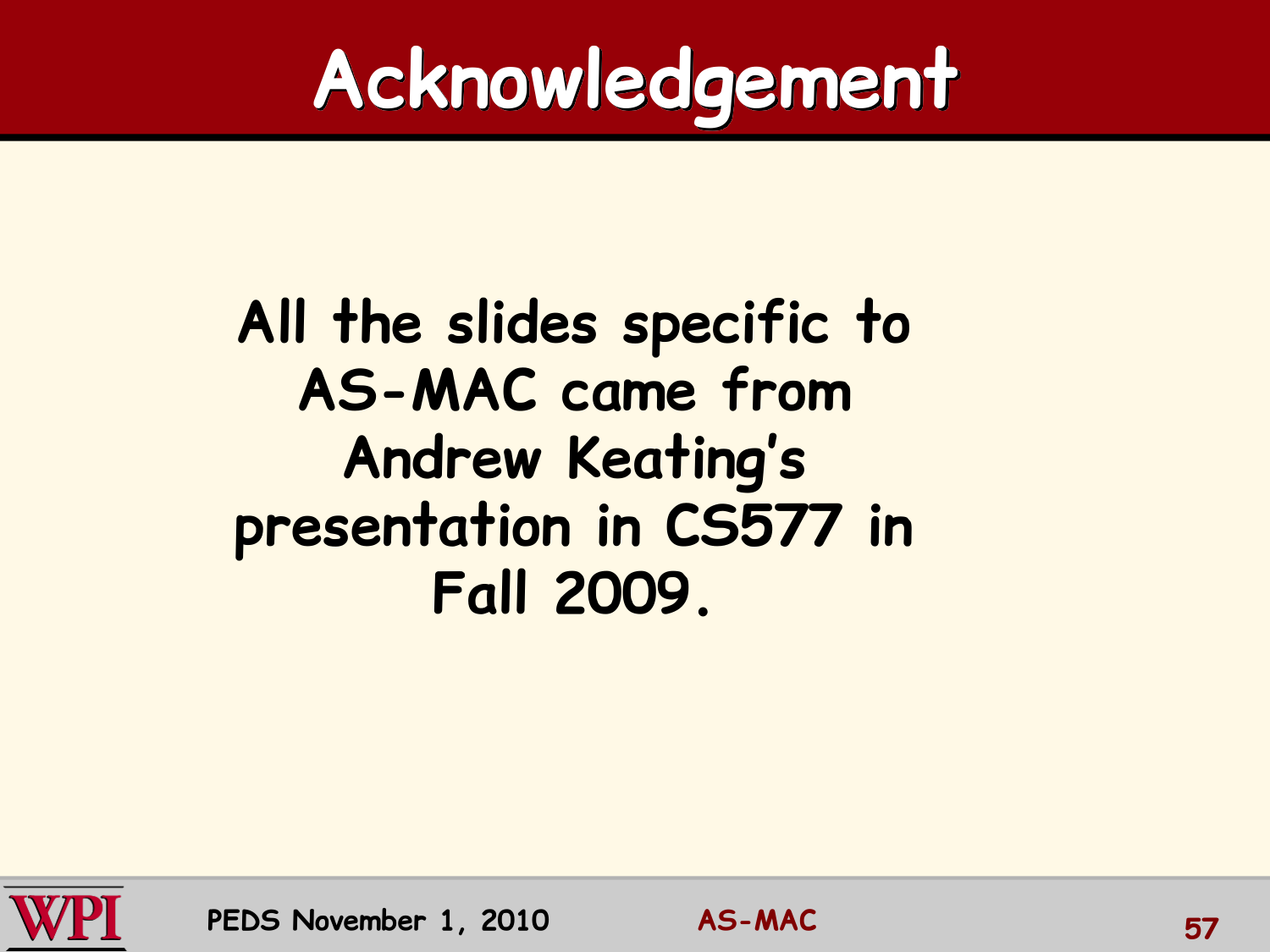

# Acknowledgement
All the slides specific to AS-MAC came from Andrew Keating’s presentation in CS577 in Fall 2009.
PEDS November 1, 2010            AS-MAC
57